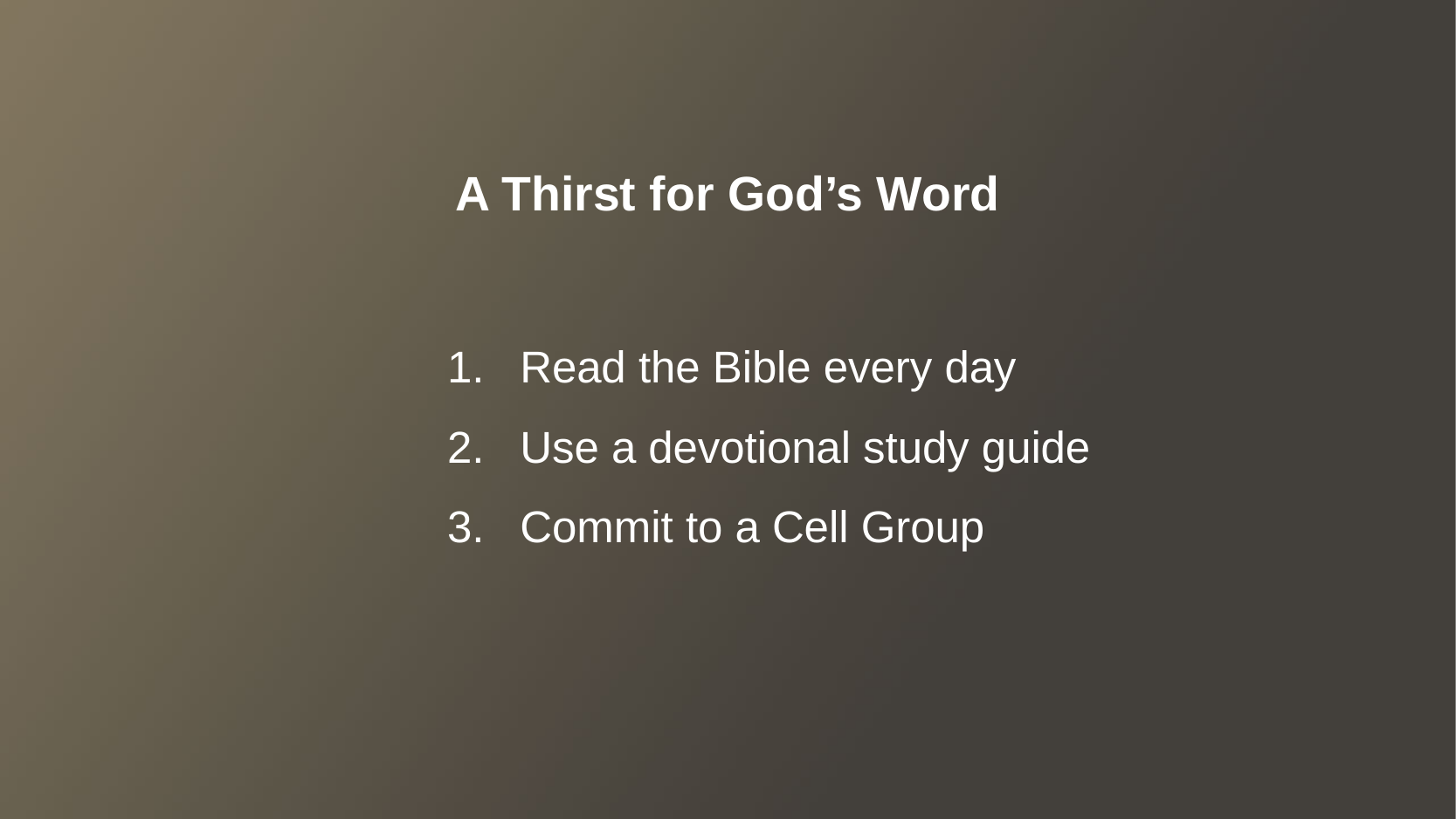

A Thirst for God’s Word
Read the Bible every day
Use a devotional study guide
Commit to a Cell Group